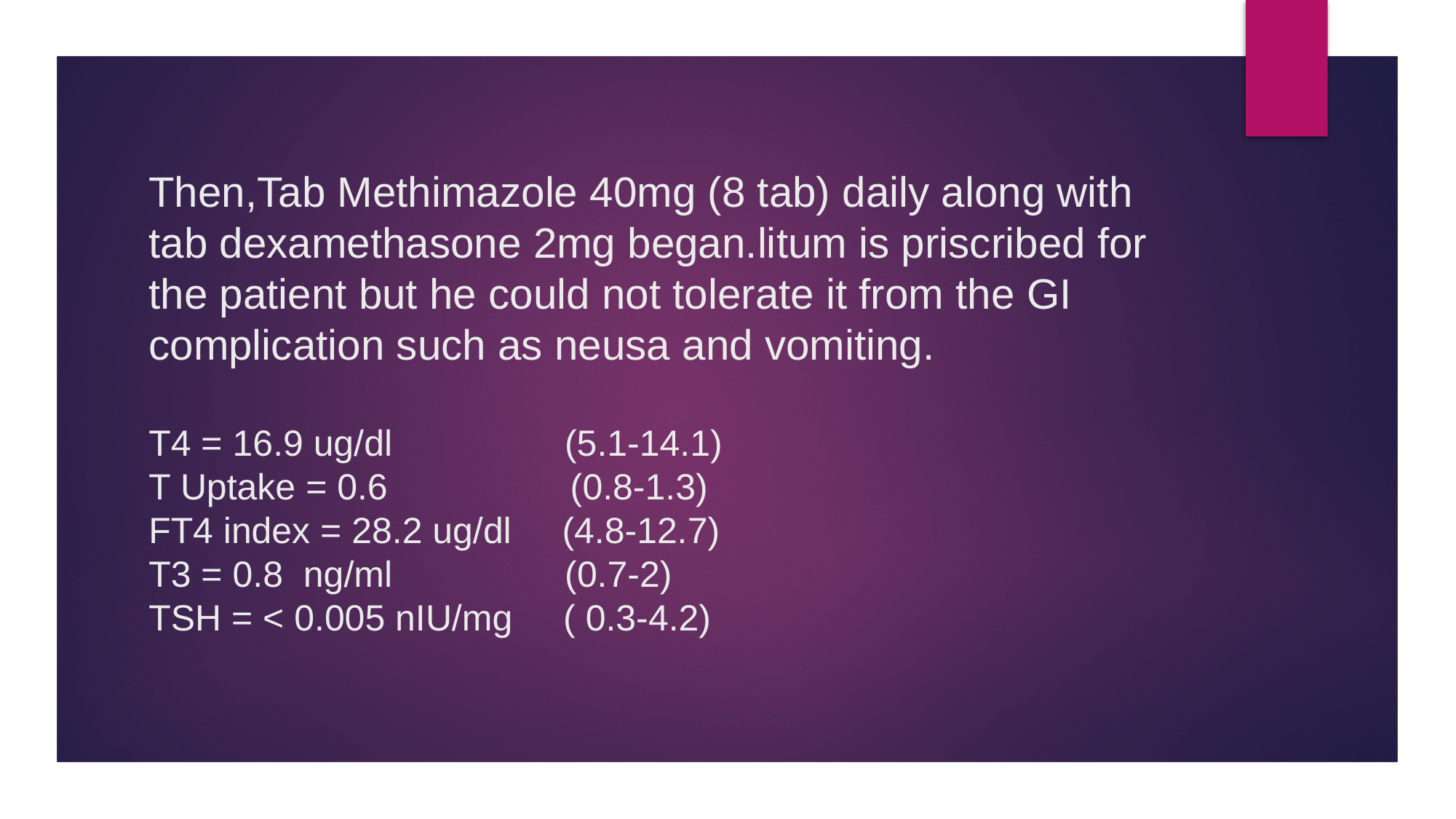

# Then,Tab Methimazole 40mg (8 tab) daily along with tab dexamethasone 2mg began.litum is priscribed for the patient but he could not tolerate it from the GI complication such as neusa and vomiting. T4 = 16.9 ug/dl                 (5.1-14.1) T Uptake = 0.6                  (0.8-1.3) FT4 index = 28.2 ug/dl     (4.8-12.7) T3 = 0.8  ng/ml                 (0.7-2) TSH = < 0.005 nIU/mg     ( 0.3-4.2)